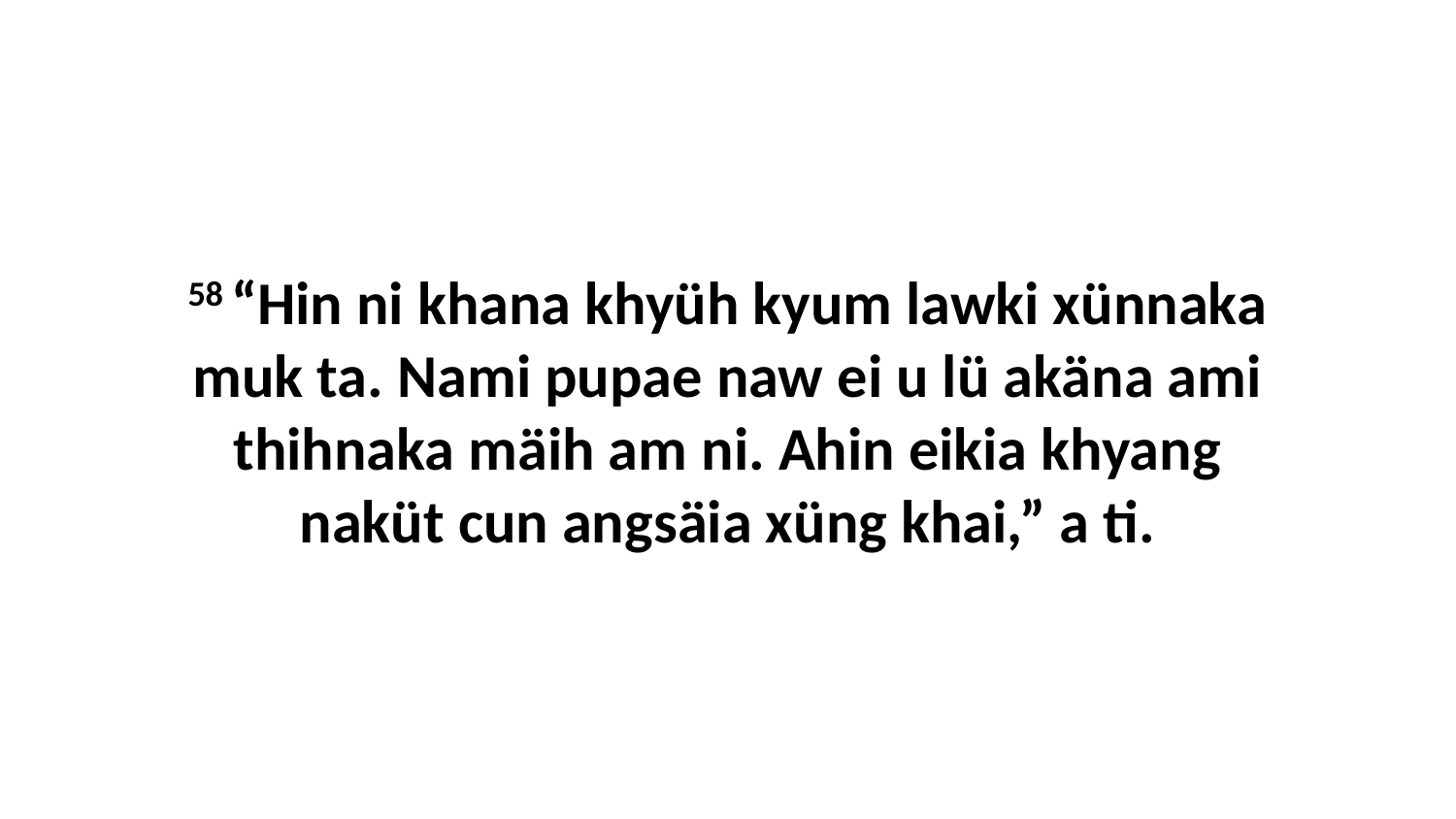

58 “Hin ni khana khyüh kyum lawki xünnaka muk ta. Nami pupae naw ei u lü akäna ami thihnaka mäih am ni. Ahin eikia khyang naküt cun angsäia xüng khai,” a ti.